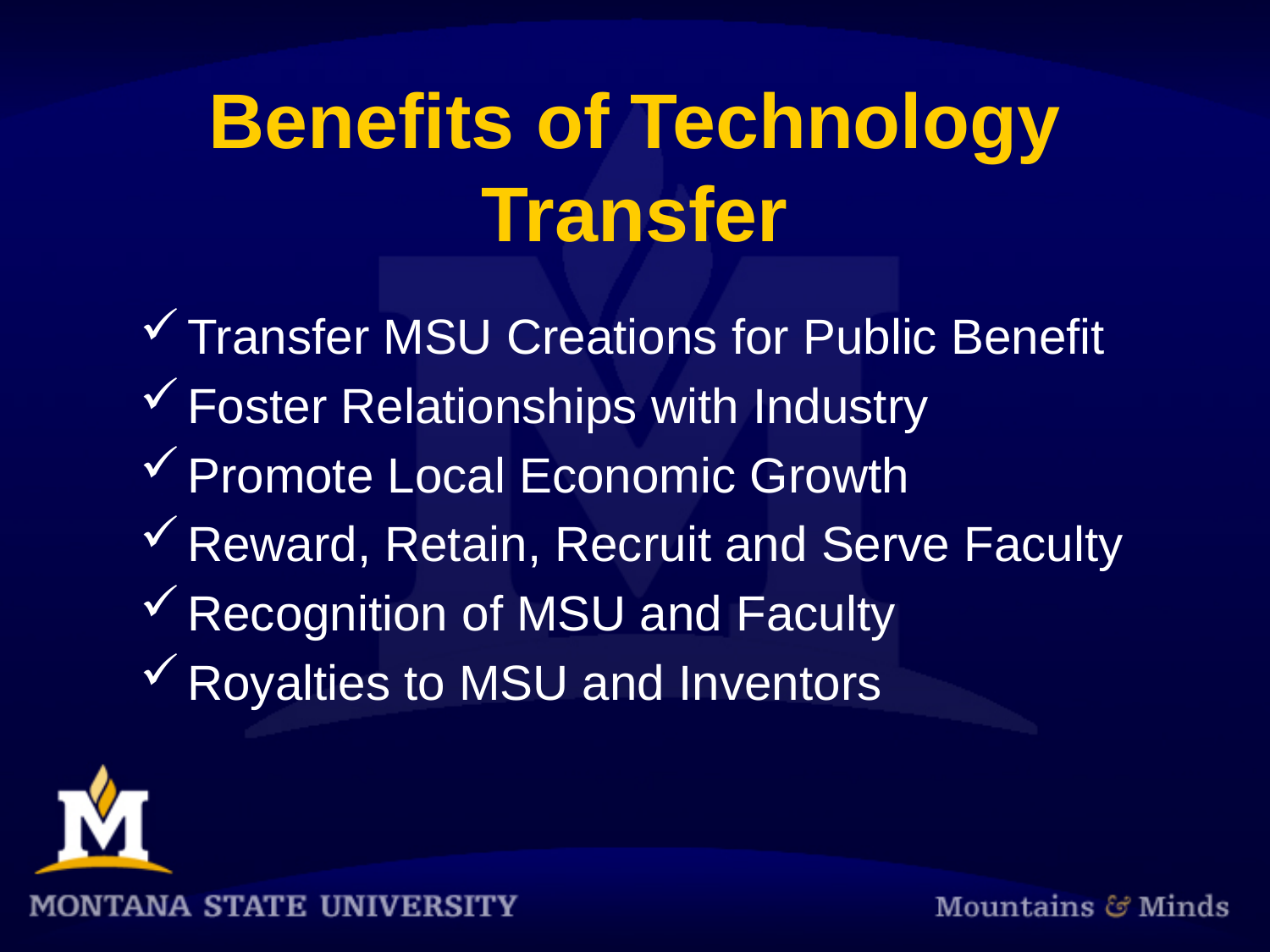

# Benefits of Technology Transfer
Transfer MSU Creations for Public Benefit
Foster Relationships with Industry
Promote Local Economic Growth
Reward, Retain, Recruit and Serve Faculty
Recognition of MSU and Faculty
Royalties to MSU and Inventors